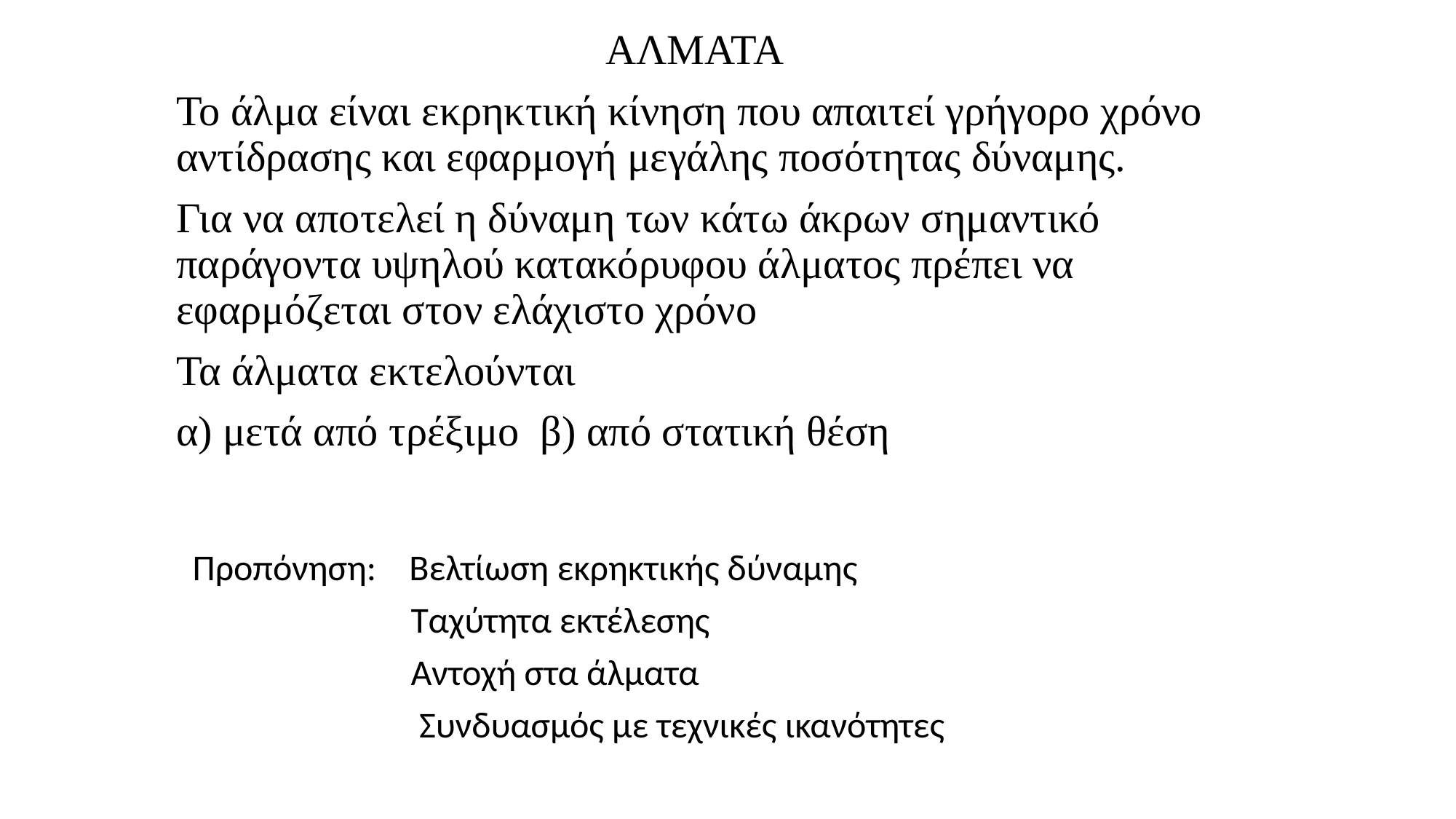

ΑΛΜΑΤΑ
	Το άλμα είναι εκρηκτική κίνηση που απαιτεί γρήγορο χρόνο αντίδρασης και εφαρμογή μεγάλης ποσότητας δύναμης.
	Για να αποτελεί η δύναμη των κάτω άκρων σημαντικό παράγοντα υψηλού κατακόρυφου άλματος πρέπει να εφαρμόζεται στον ελάχιστο χρόνο
	Τα άλματα εκτελούνται
	α) μετά από τρέξιμο  β) από στατική θέση
Προπόνηση:    Βελτίωση εκρηκτικής δύναμης
Ταχύτητα εκτέλεσης
Αντοχή στα άλματα
 Συνδυασμός με τεχνικές ικανότητες